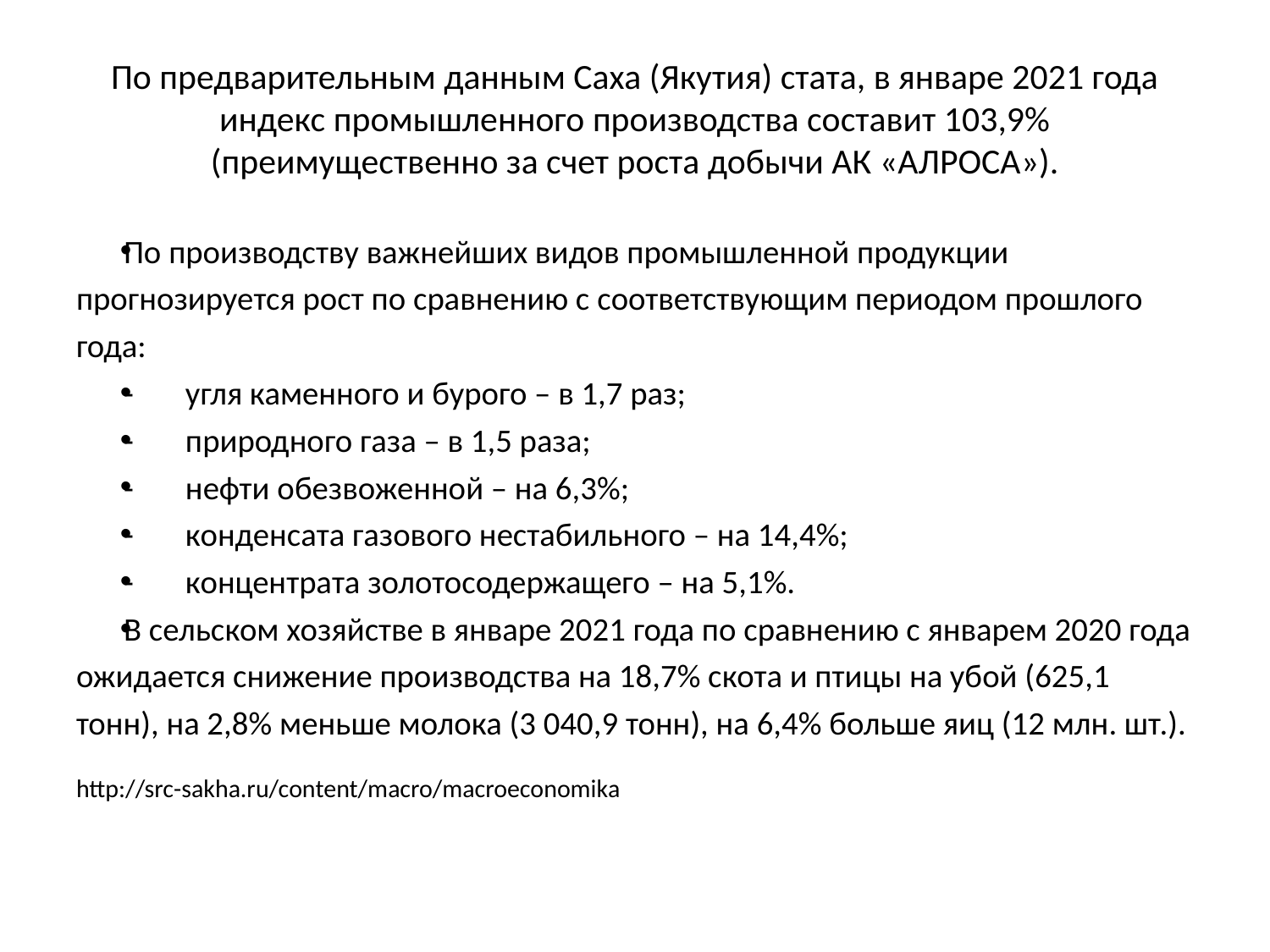

# По предварительным данным Саха (Якутия) стата, в январе 2021 года индекс промышленного производства составит 103,9% (преимущественно за счет роста добычи АК «АЛРОСА»).

По производству важнейших видов промышленной продукции прогнозируется рост по сравнению с соответствующим периодом прошлого года:
-       угля каменного и бурого – в 1,7 раз;
-       природного газа – в 1,5 раза;
-       нефти обезвоженной – на 6,3%;
-       конденсата газового нестабильного – на 14,4%;
-       концентрата золотосодержащего – на 5,1%.
В сельском хозяйстве в январе 2021 года по сравнению с январем 2020 года ожидается снижение производства на 18,7% скота и птицы на убой (625,1 тонн), на 2,8% меньше молока (3 040,9 тонн), на 6,4% больше яиц (12 млн. шт.).

http://src-sakha.ru/content/macro/macroeconomika